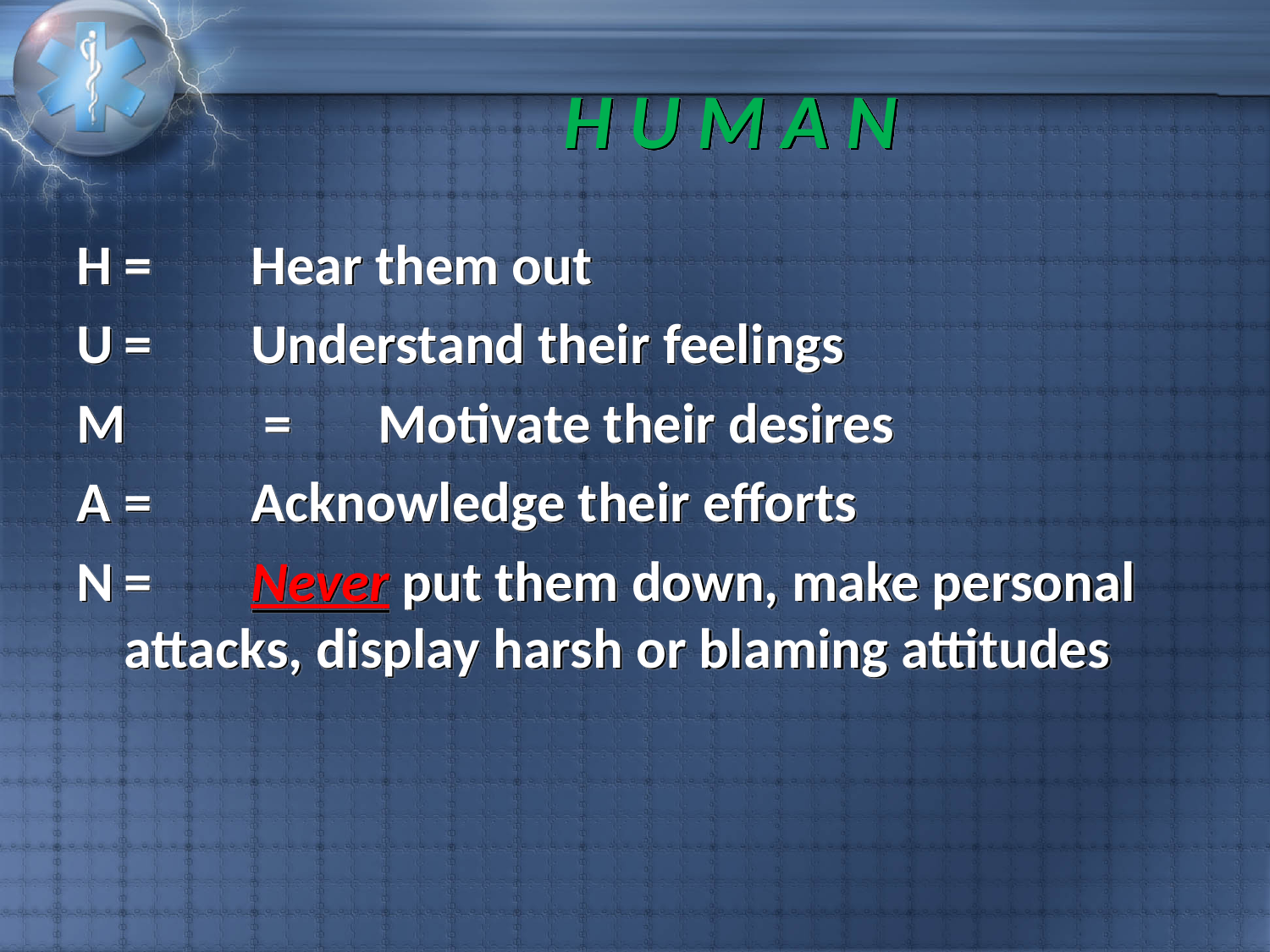

# H U M A N
H	=	Hear them out
U	=	Understand their feelings
M	 =	Motivate their desires
A	=	Acknowledge their efforts
N	=	Never put them down, make personal attacks, display harsh or blaming attitudes